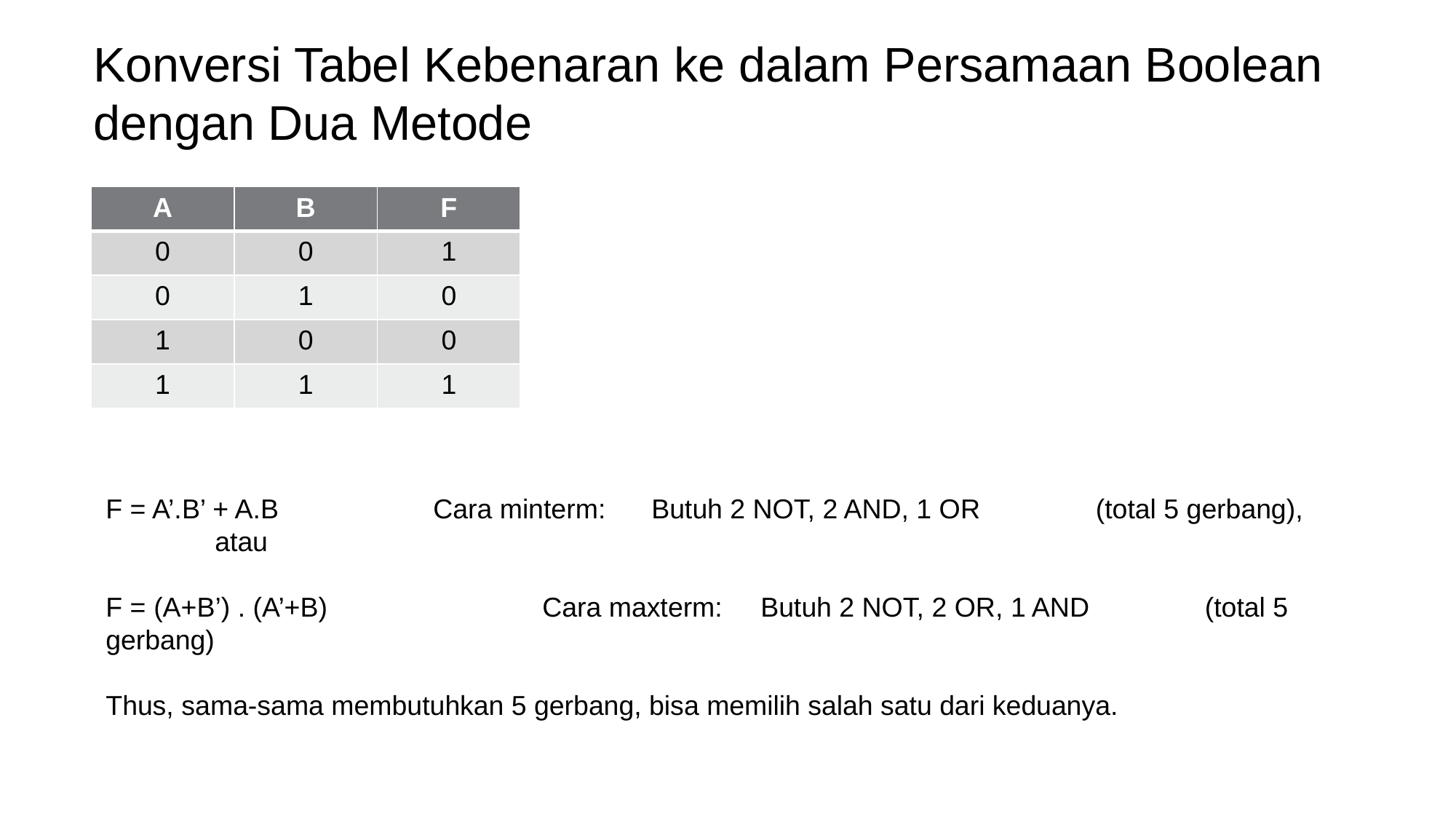

Konversi Tabel Kebenaran ke dalam Persamaan Boolean dengan Dua Metode
| A | B | F |
| --- | --- | --- |
| 0 | 0 | 1 |
| 0 | 1 | 0 |
| 1 | 0 | 0 |
| 1 | 1 | 1 |
F = A’.B’ + A.B 		Cara minterm:	Butuh 2 NOT, 2 AND, 1 OR	 (total 5 gerbang),		atau

F = (A+B’) . (A’+B)		Cara maxterm:	Butuh 2 NOT, 2 OR, 1 AND	 (total 5 gerbang)

Thus, sama-sama membutuhkan 5 gerbang, bisa memilih salah satu dari keduanya.